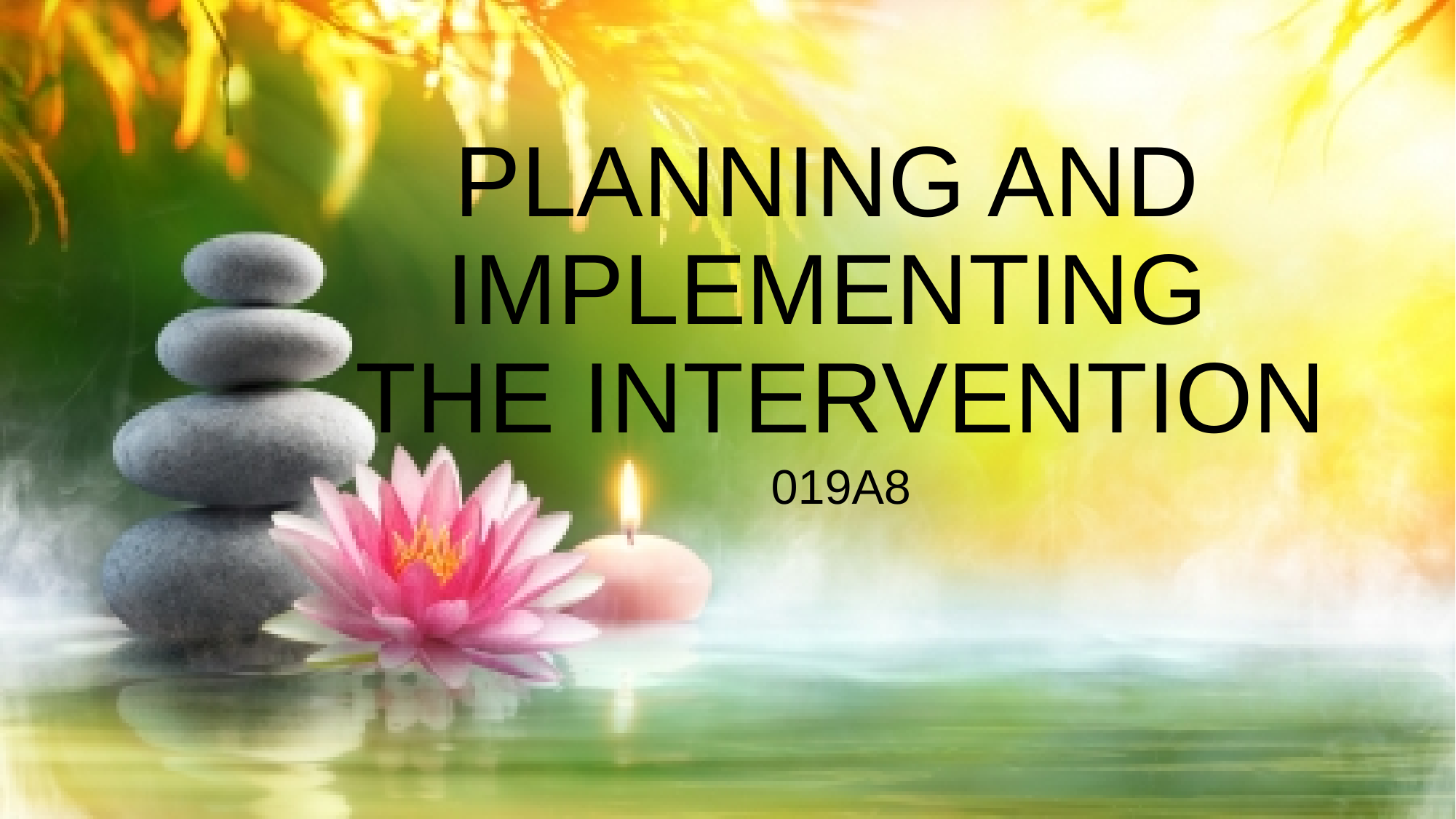

# PLANNING AND IMPLEMENTING THE INTERVENTION
019A8